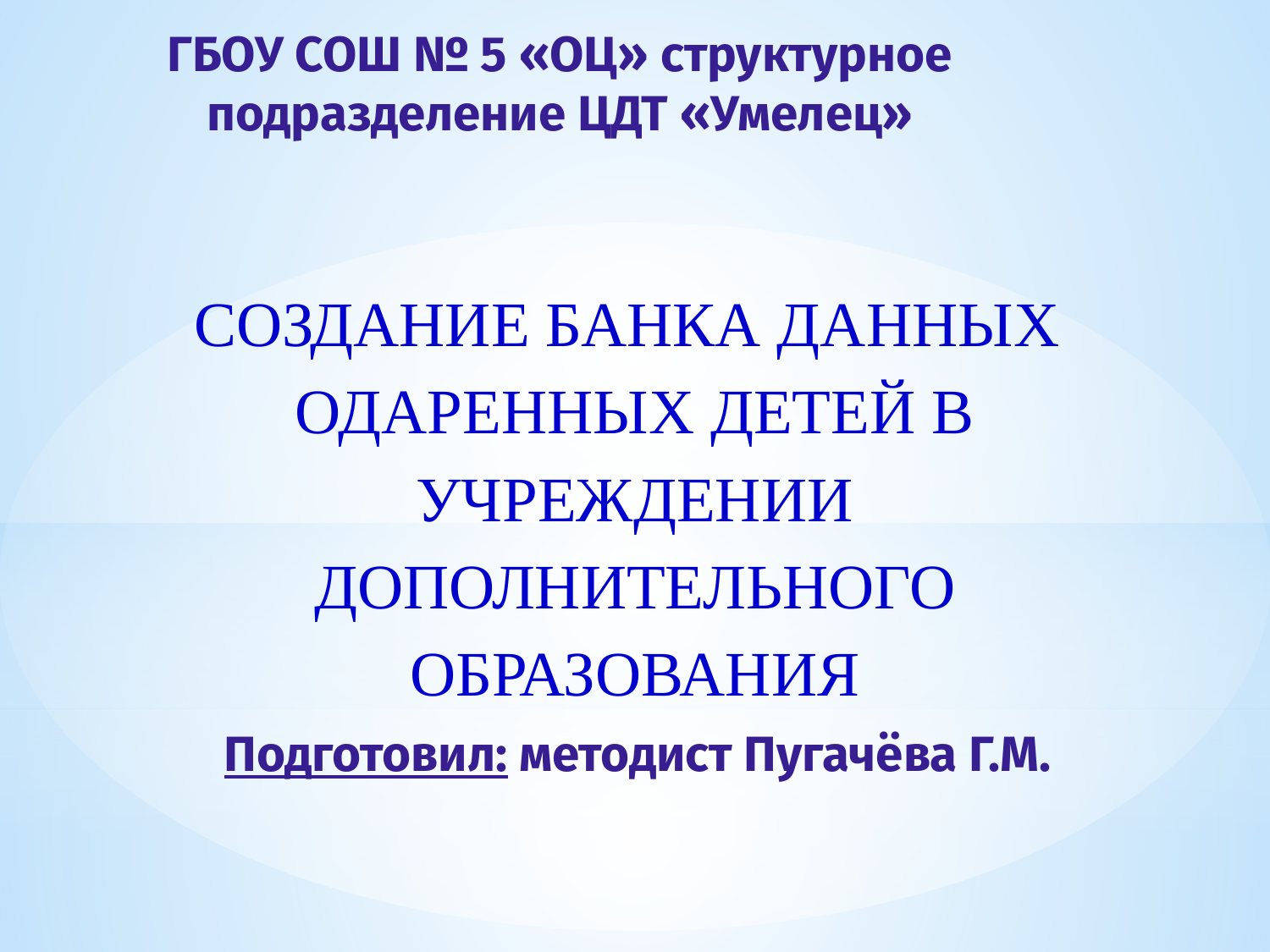

ГБОУ СОШ № 5 «ОЦ» структурное подразделение ЦДТ «Умелец»
СОЗДАНИЕ БАНКА ДАННЫХ  ОДАРЕННЫХ ДЕТЕЙ В УЧРЕЖДЕНИИ ДОПОЛНИТЕЛЬНОГО ОБРАЗОВАНИЯ
Подготовил: методист Пугачёва Г.М.